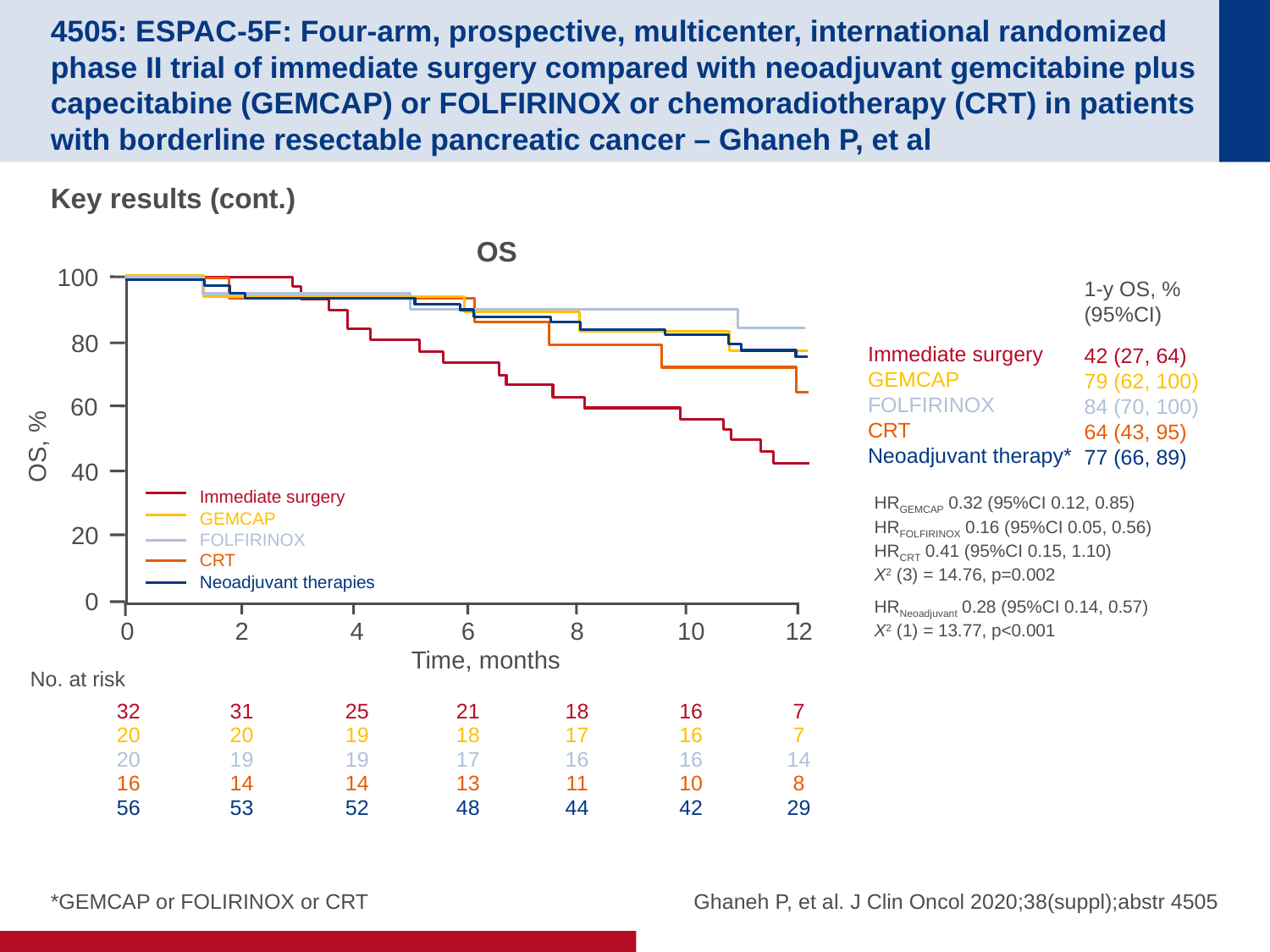

# 4505: ESPAC-5F: Four-arm, prospective, multicenter, international randomized phase II trial of immediate surgery compared with neoadjuvant gemcitabine plus capecitabine (GEMCAP) or FOLFIRINOX or chemoradiotherapy (CRT) in patients with borderline resectable pancreatic cancer – Ghaneh P, et al
Key results (cont.)

OS
100

80

60

OS, %
40

20

0

0
2
4
6
8
10
12
Time, months
1-y OS, % (95%CI)

Immediate surgery
GEMCAP
FOLFIRINOX
CRT
Neoadjuvant therapy*
42 (27, 64)
79 (62, 100)
84 (70, 100)
64 (43, 95)
77 (66, 89)

Immediate surgery
GEMCAP
FOLFIRINOX
CRT
Neoadjuvant therapies
HRGEMCAP 0.32 (95%CI 0.12, 0.85)
HRFOLFIRINOX 0.16 (95%CI 0.05, 0.56)
HRCRT 0.41 (95%CI 0.15, 1.10)
X2 (3) = 14.76, p=0.002
HRNeoadjuvant 0.28 (95%CI 0.14, 0.57)
X2 (1) = 13.77, p<0.001
No. at risk
32
31
25
21
18
16
7
20
20
19
18
17
16
7
20
19
19
17
16
16
14
16
14
14
13
11
10
8
56
53
52
48
44
42
29
*GEMCAP or FOLIRINOX or CRT
Ghaneh P, et al. J Clin Oncol 2020;38(suppl);abstr 4505